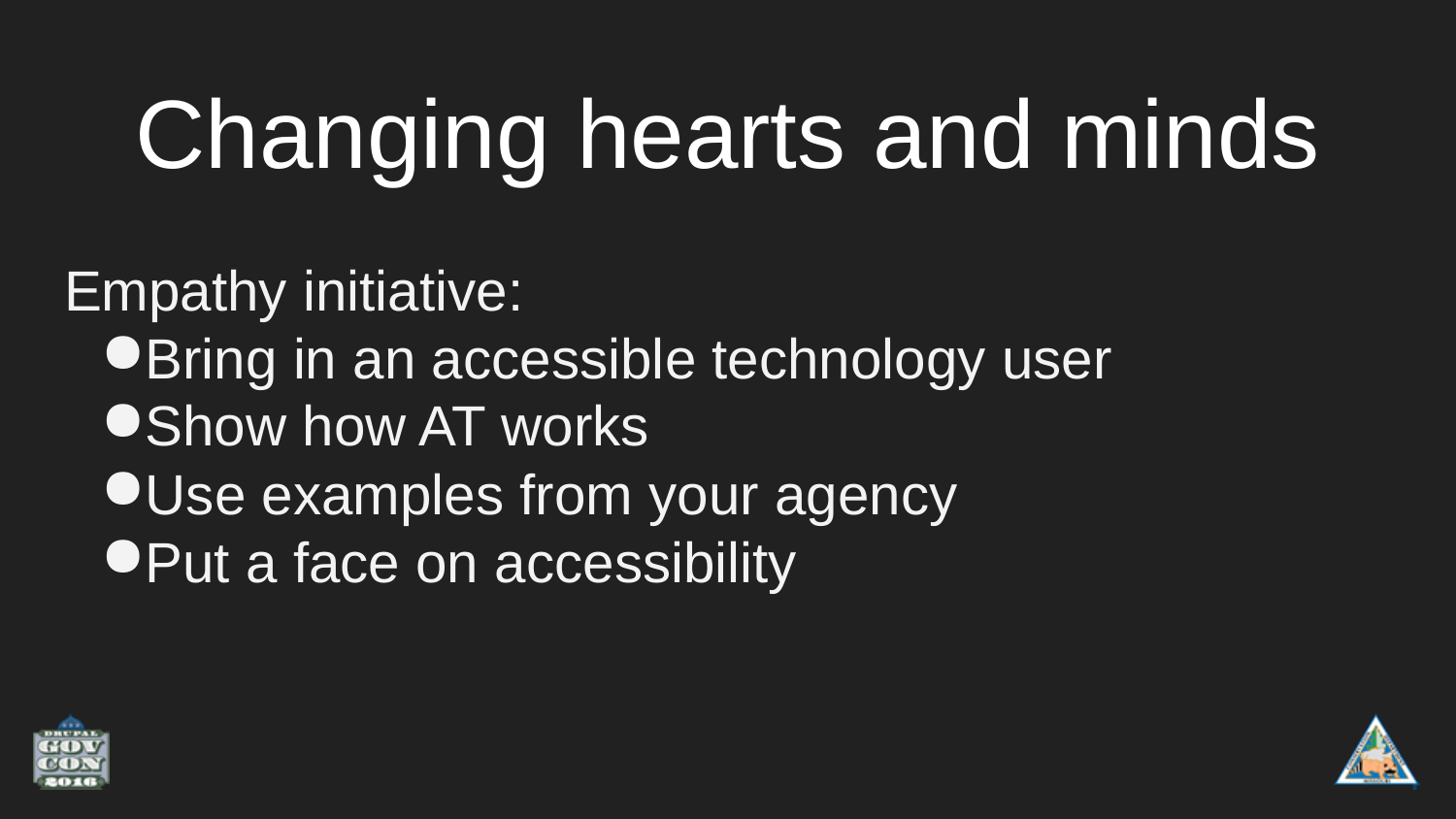

# Changing hearts and minds
Empathy initiative:
Bring in an accessible technology user
Show how AT works
Use examples from your agency
Put a face on accessibility